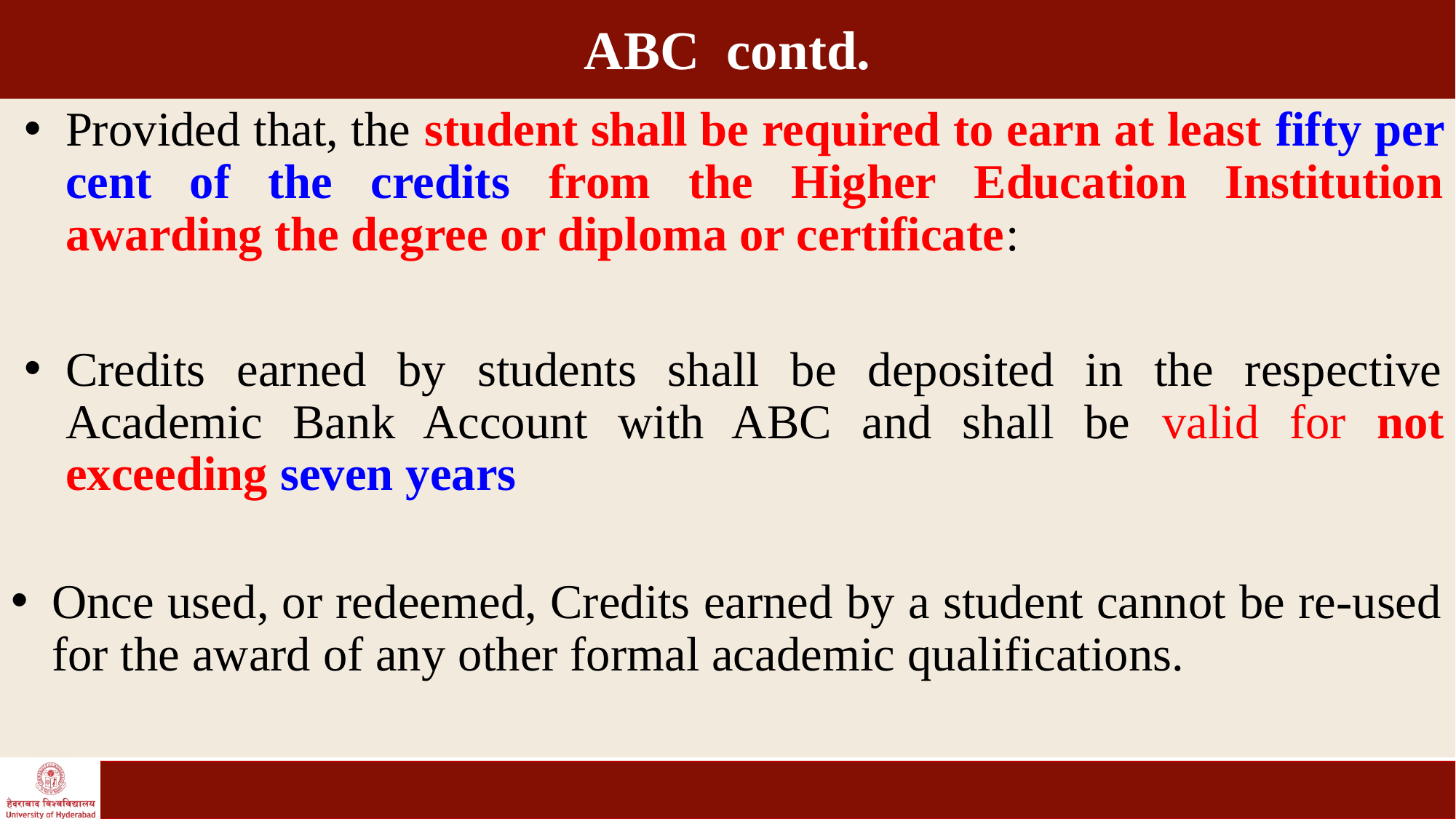

# ABC  contd.
Provided that, the student shall be required to earn at least fifty per cent of the credits from the Higher Education Institution awarding the degree or diploma or certificate:

Credits earned by students shall be deposited in the respective Academic Bank Account with ABC and shall be valid for not exceeding seven years

Once used, or redeemed, Credits earned by a student cannot be re-used for the award of any other formal academic qualifications.